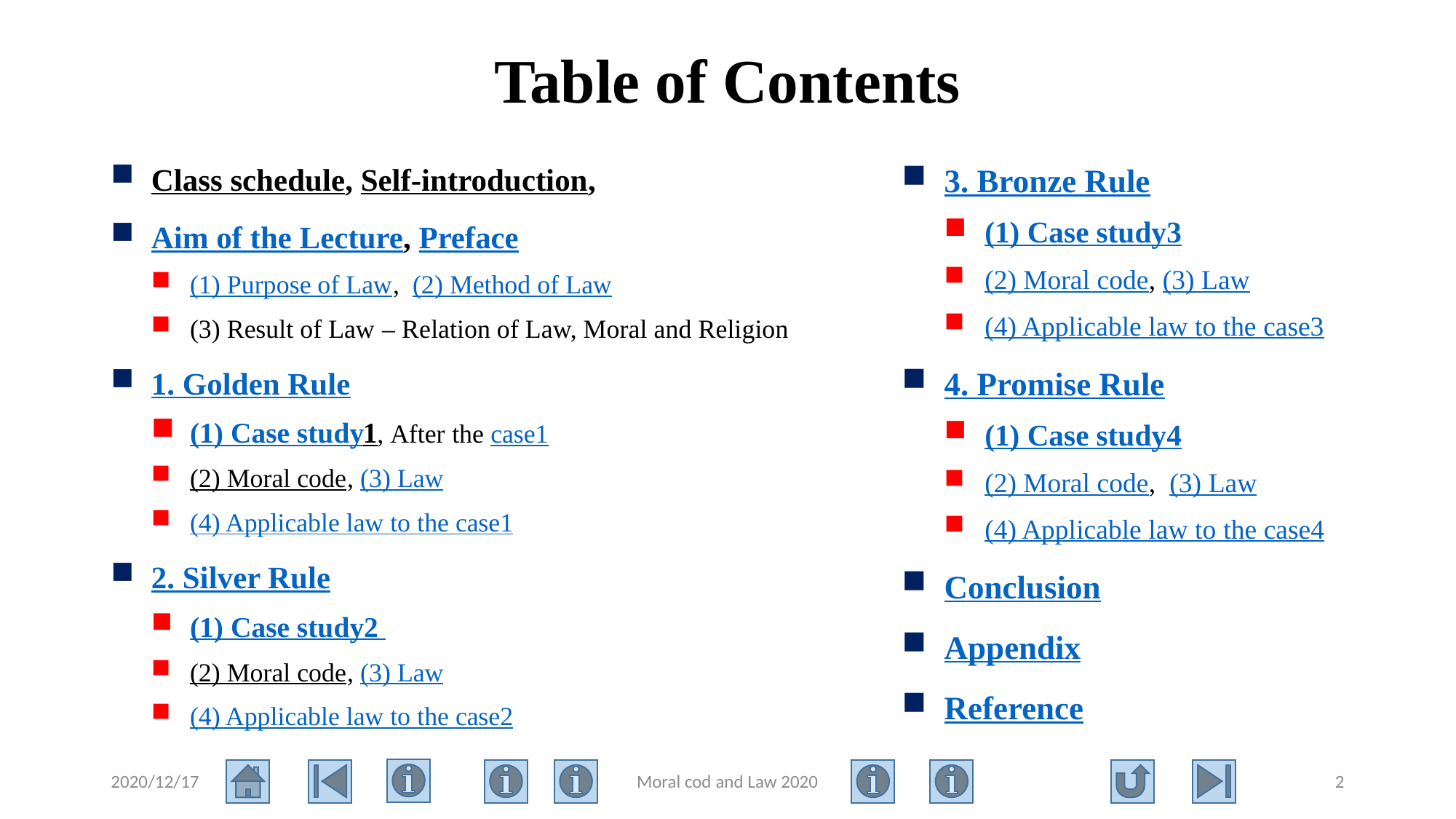

# Table of Contents
Class schedule, Self-introduction,
Aim of the Lecture, Preface
(1) Purpose of Law,  (2) Method of Law
(3) Result of Law – Relation of Law, Moral and Religion
1. Golden Rule
(1) Case study1, After the case1
(2) Moral code, (3) Law
(4) Applicable law to the case1
2. Silver Rule
(1) Case study2
(2) Moral code, (3) Law
(4) Applicable law to the case2

3. Bronze Rule
(1) Case study3
(2) Moral code, (3) Law
(4) Applicable law to the case3
4. Promise Rule
(1) Case study4
(2) Moral code,  (3) Law
(4) Applicable law to the case4
Conclusion
Appendix
Reference
2020/12/17
Moral cod and Law 2020
2